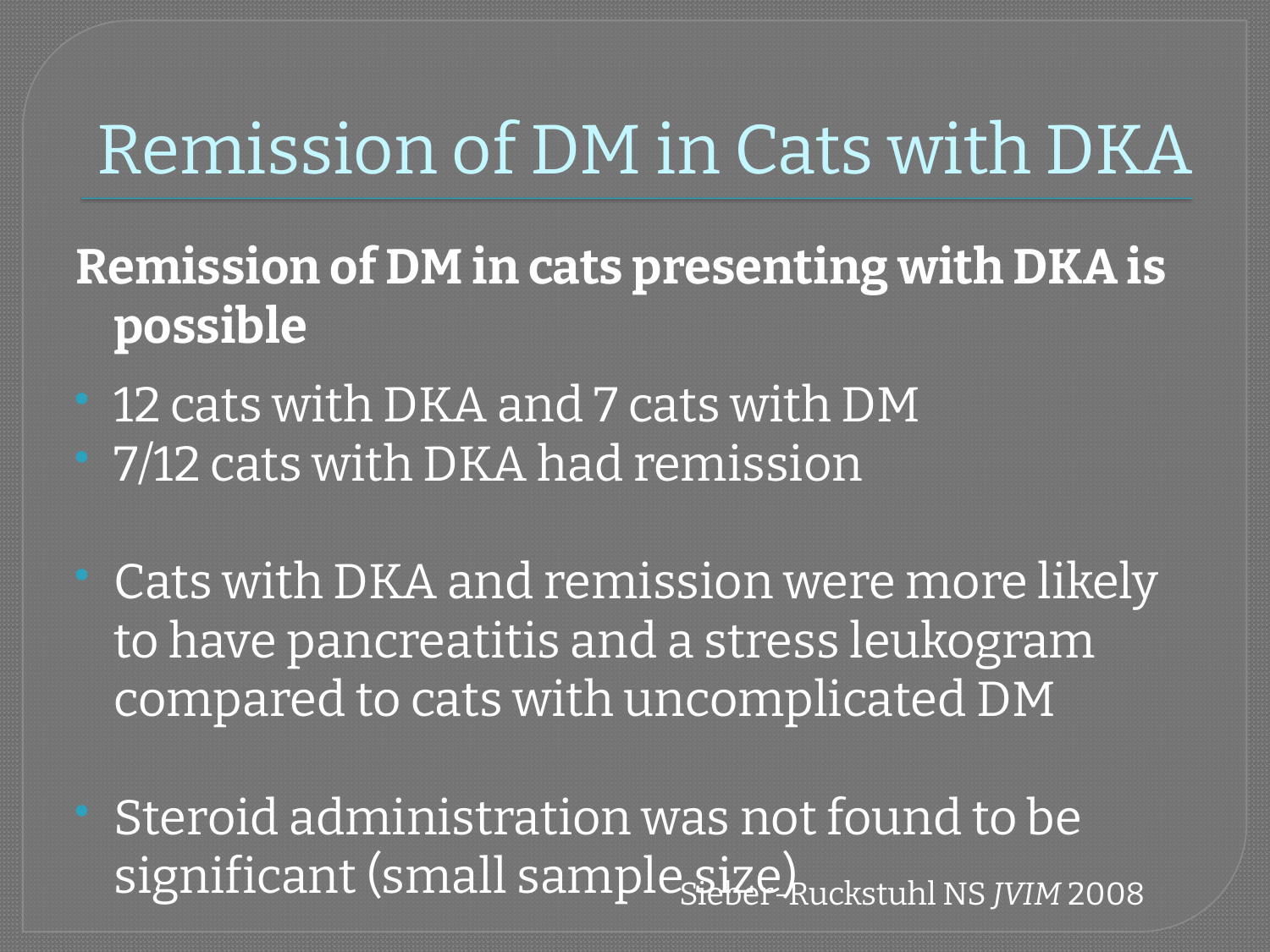

# Remission of DM in Cats with DKA
Remission of DM in cats presenting with DKA is possible

12 cats with DKA and 7 cats with DM
7/12 cats with DKA had remission

Cats with DKA and remission were more likely to have pancreatitis and a stress leukogram compared to cats with uncomplicated DM

Steroid administration was not found to be significant (small sample size)
Sieber-Ruckstuhl NS JVIM 2008